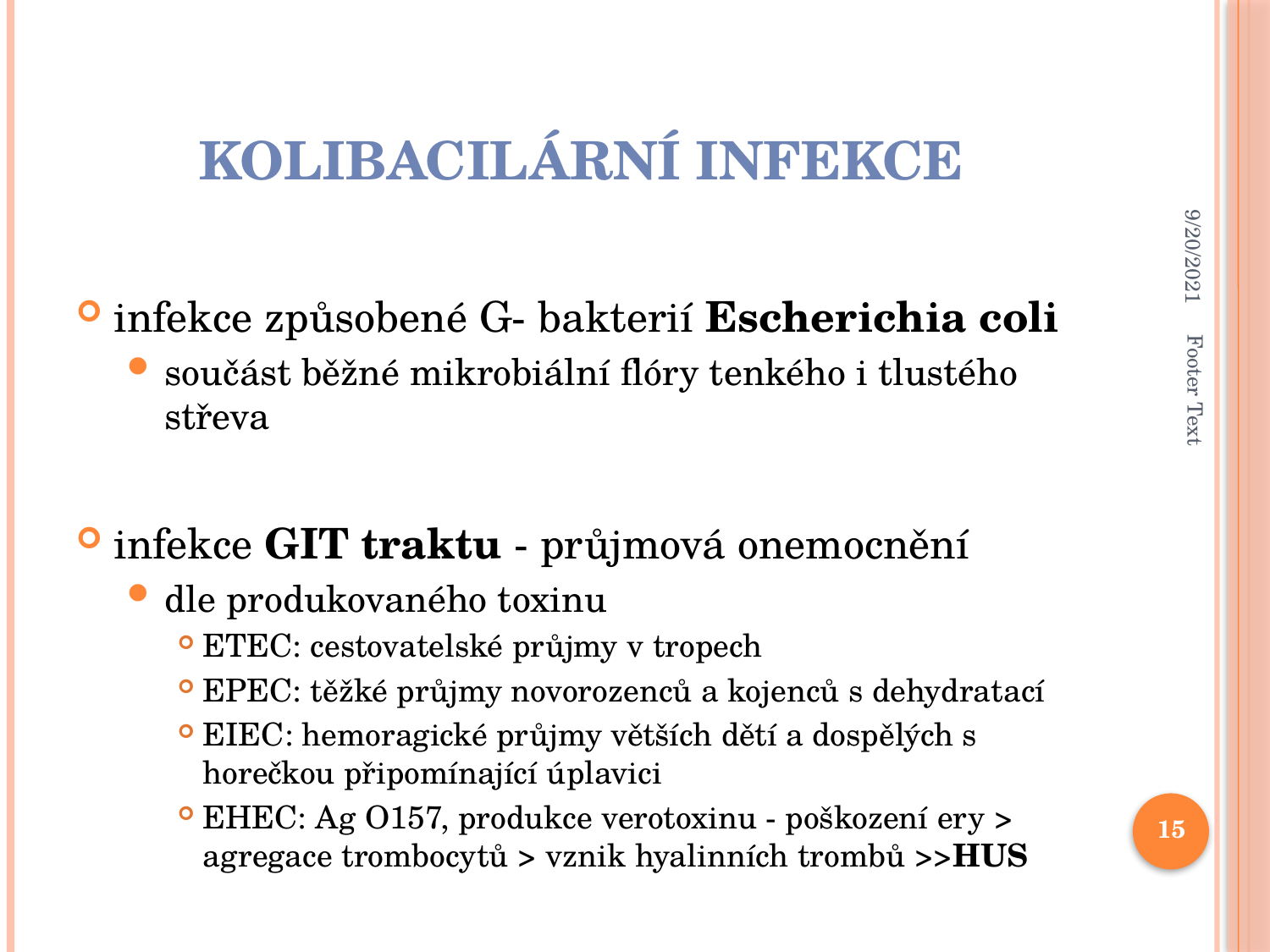

# kolibacilární infekce
9/20/2021

infekce způsobené G- bakterií Escherichia coli
součást běžné mikrobiální flóry tenkého i tlustého střeva

infekce GIT traktu - průjmová onemocnění
dle produkovaného toxinu
ETEC: cestovatelské průjmy v tropech
EPEC: těžké průjmy novorozenců a kojenců s dehydratací
EIEC: hemoragické průjmy větších dětí a dospělých s horečkou připomínající úplavici
EHEC: Ag O157, produkce verotoxinu - poškození ery > agregace trombocytů > vznik hyalinních trombů >>HUS
Footer Text
15